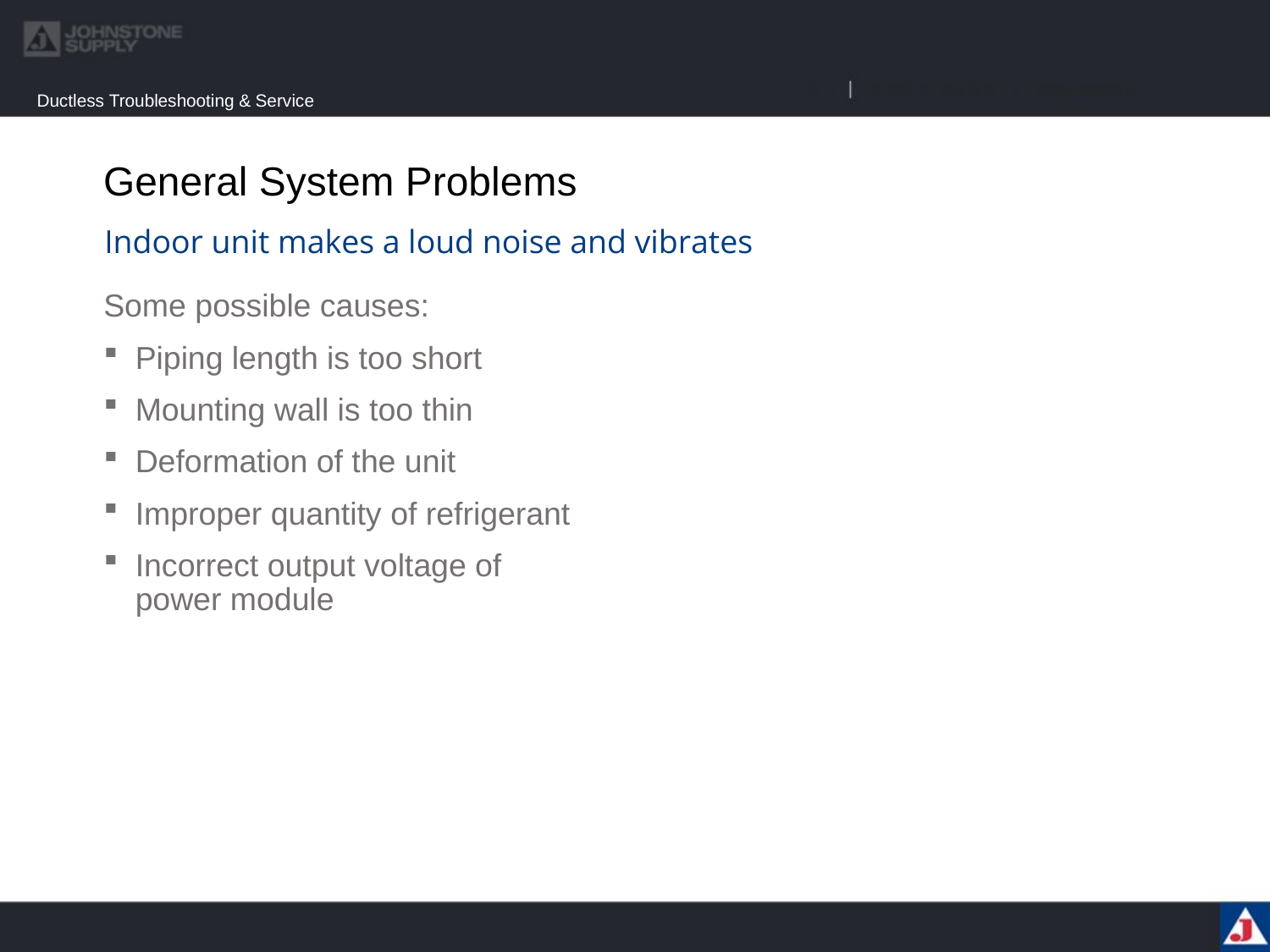

Ductless Troubleshooting & Service
# General System Problems
Indoor unit makes a loud noise and vibrates
Some possible causes:
Piping length is too short
Mounting wall is too thin
Deformation of the unit
Improper quantity of refrigerant
Incorrect output voltage of power module